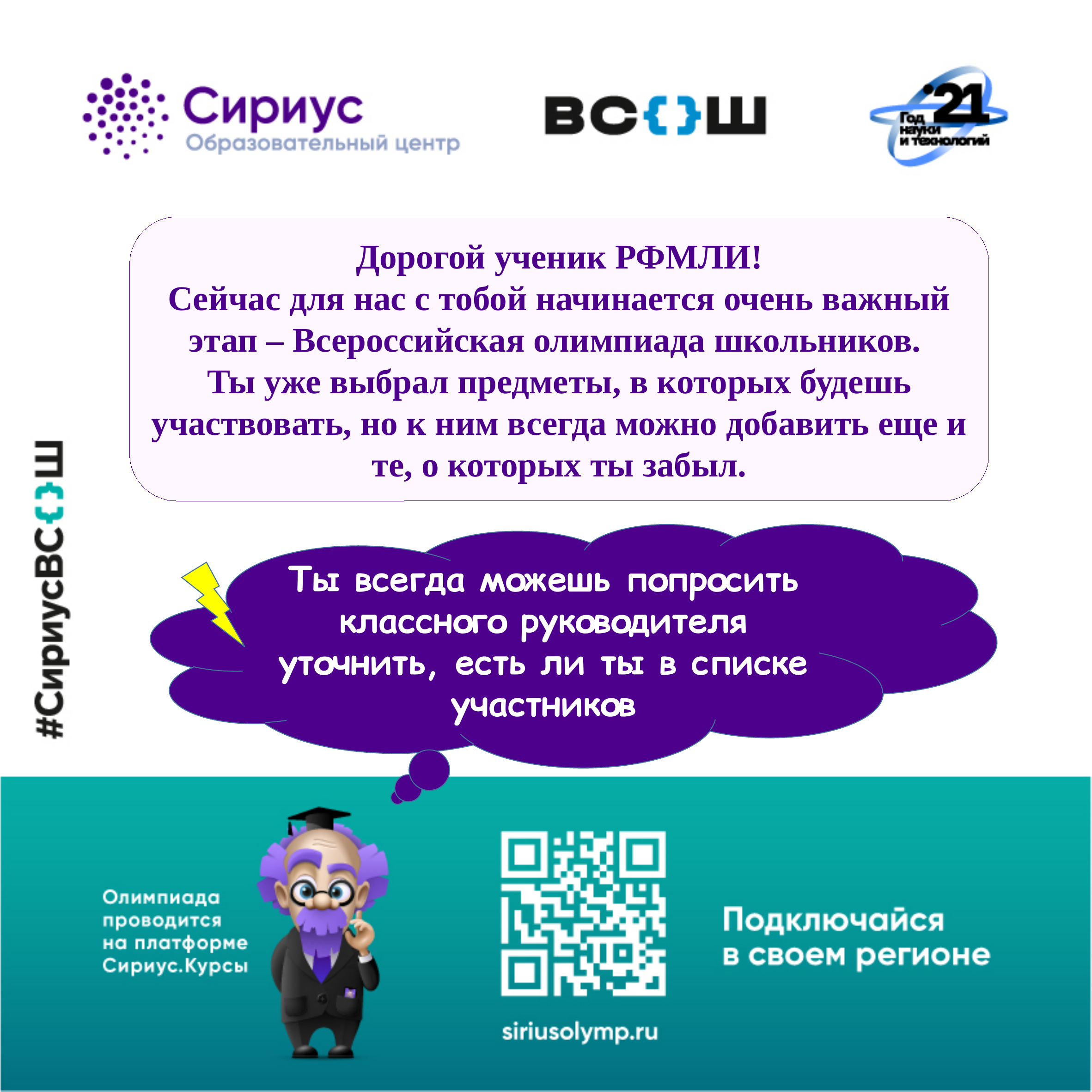

Дорогой ученик РФМЛИ!
Сейчас для нас с тобой начинается очень важный этап – Всероссийская олимпиада школьников.
Ты уже выбрал предметы, в которых будешь участвовать, но к ним всегда можно добавить еще и те, о которых ты забыл.
Ты всегда можешь попросить классного руководителя уточнить, есть ли ты в списке участников